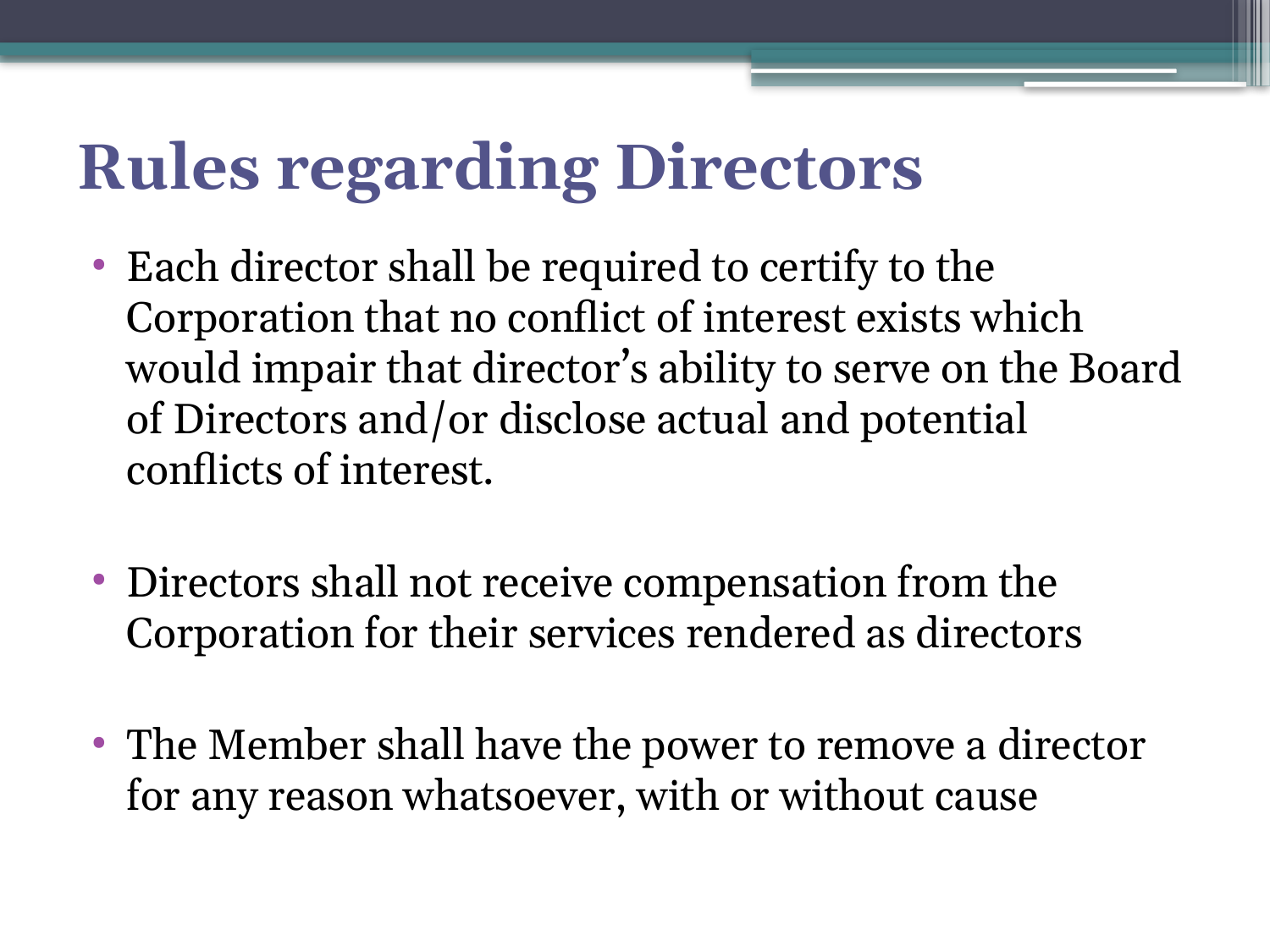

# Rules regarding Directors
Each director shall be required to certify to the Corporation that no conflict of interest exists which would impair that director’s ability to serve on the Board of Directors and/or disclose actual and potential conflicts of interest.

Directors shall not receive compensation from the Corporation for their services rendered as directors

The Member shall have the power to remove a director for any reason whatsoever, with or without cause